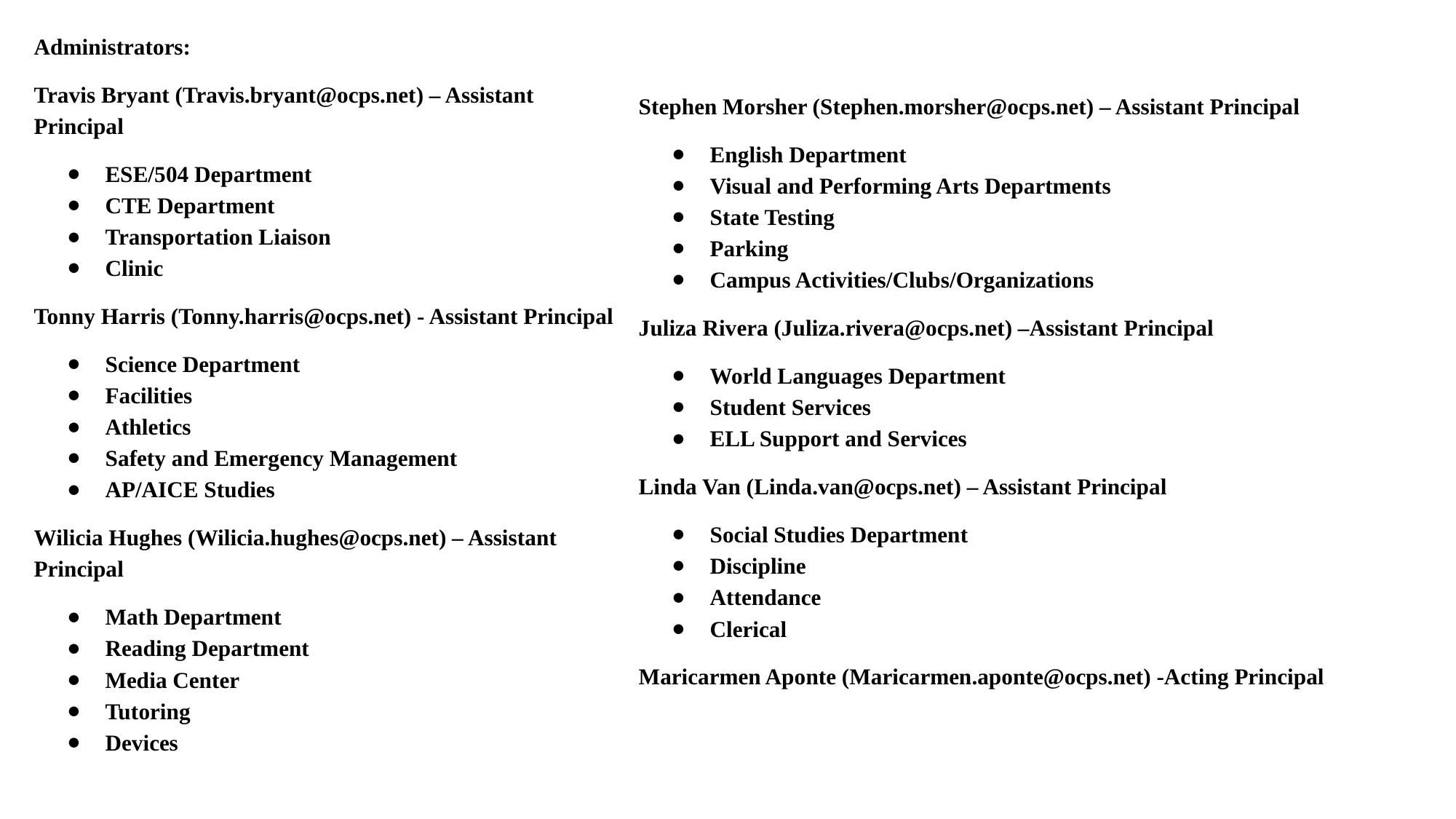

Administrators:
Travis Bryant (Travis.bryant@ocps.net) – Assistant Principal
ESE/504 Department
CTE Department
Transportation Liaison
Clinic
Tonny Harris (Tonny.harris@ocps.net) - Assistant Principal
Science Department
Facilities
Athletics
Safety and Emergency Management
AP/AICE Studies
Wilicia Hughes (Wilicia.hughes@ocps.net) – Assistant Principal
Math Department
Reading Department
Media Center
Tutoring
Devices

Stephen Morsher (Stephen.morsher@ocps.net) – Assistant Principal
English Department
Visual and Performing Arts Departments
State Testing
Parking
Campus Activities/Clubs/Organizations
Juliza Rivera (Juliza.rivera@ocps.net) –Assistant Principal
World Languages Department
Student Services
ELL Support and Services
Linda Van (Linda.van@ocps.net) – Assistant Principal
Social Studies Department
Discipline
Attendance
Clerical
Maricarmen Aponte (Maricarmen.aponte@ocps.net) -Acting Principal

#